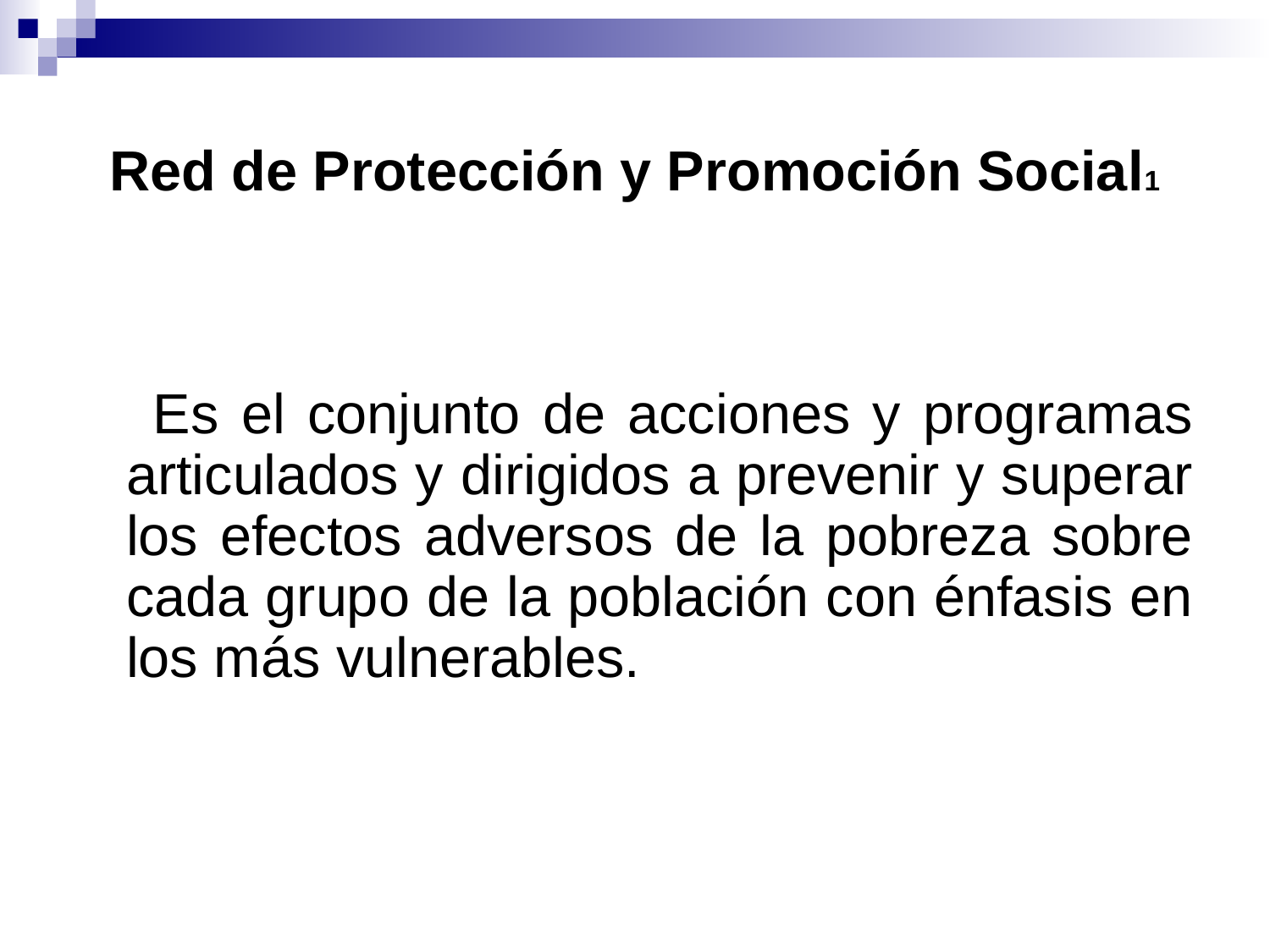

# Red de Protección y Promoción Social1

    Es el conjunto de acciones y programas articulados y dirigidos a prevenir y superar los efectos adversos de la pobreza sobre cada grupo de la población con énfasis en los más vulnerables.